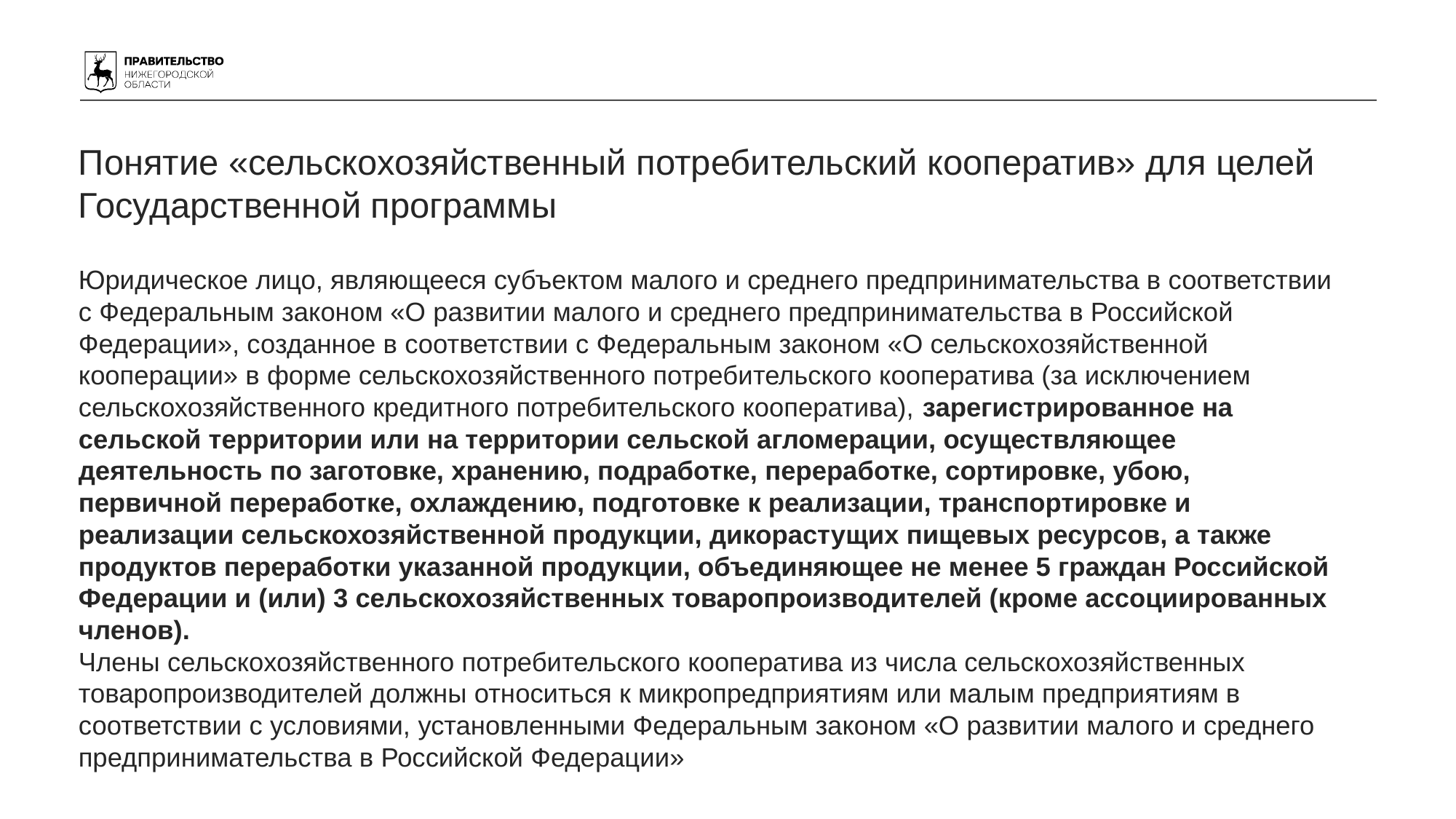

# Понятие «сельскохозяйственный потребительский кооператив» для целей Государственной программы
Юридическое лицо, являющееся субъектом малого и среднего предпринимательства в соответствии с Федеральным законом «О развитии малого и среднего предпринимательства в Российской Федерации», созданное в соответствии с Федеральным законом «О сельскохозяйственной кооперации» в форме сельскохозяйственного потребительского кооператива (за исключением сельскохозяйственного кредитного потребительского кооператива), зарегистрированное на сельской территории или на территории сельской агломерации, осуществляющее деятельность по заготовке, хранению, подработке, переработке, сортировке, убою, первичной переработке, охлаждению, подготовке к реализации, транспортировке и реализации сельскохозяйственной продукции, дикорастущих пищевых ресурсов, а также продуктов переработки указанной продукции, объединяющее не менее 5 граждан Российской Федерации и (или) 3 сельскохозяйственных товаропроизводителей (кроме ассоциированных членов).
Члены сельскохозяйственного потребительского кооператива из числа сельскохозяйственных товаропроизводителей должны относиться к микропредприятиям или малым предприятиям в соответствии с условиями, установленными Федеральным законом «О развитии малого и среднего предпринимательства в Российской Федерации»